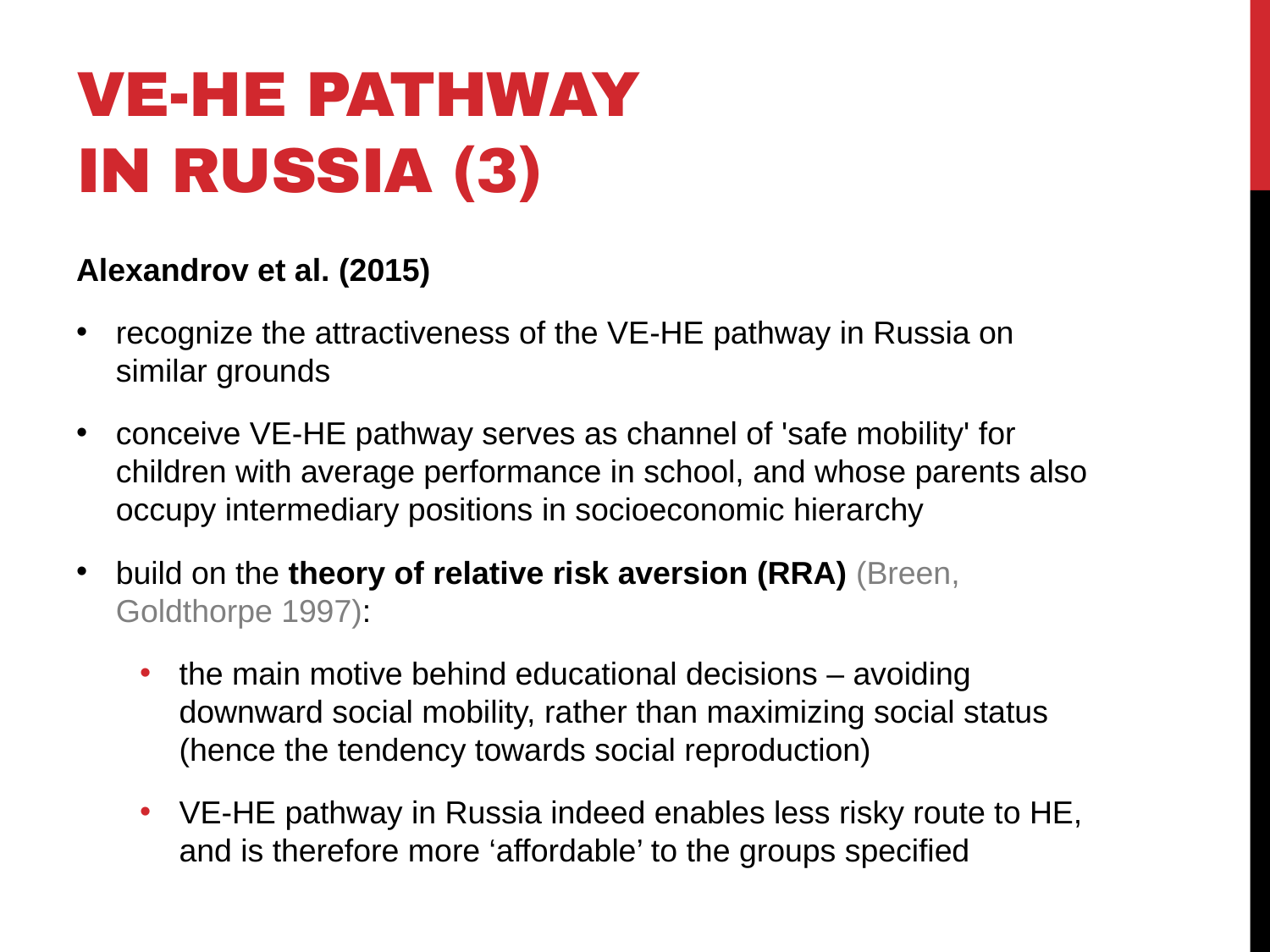

# VE-HE PATHWAY IN RUSSIA (3)
Alexandrov et al. (2015)
recognize the attractiveness of the VE-HE pathway in Russia on similar grounds
conceive VE-HE pathway serves as channel of 'safe mobility' for children with average performance in school, and whose parents also occupy intermediary positions in socioeconomic hierarchy
build on the theory of relative risk aversion (RRA) (Breen, Goldthorpe 1997):
the main motive behind educational decisions – avoiding downward social mobility, rather than maximizing social status (hence the tendency towards social reproduction)
VE-HE pathway in Russia indeed enables less risky route to HE, and is therefore more ‘affordable’ to the groups specified